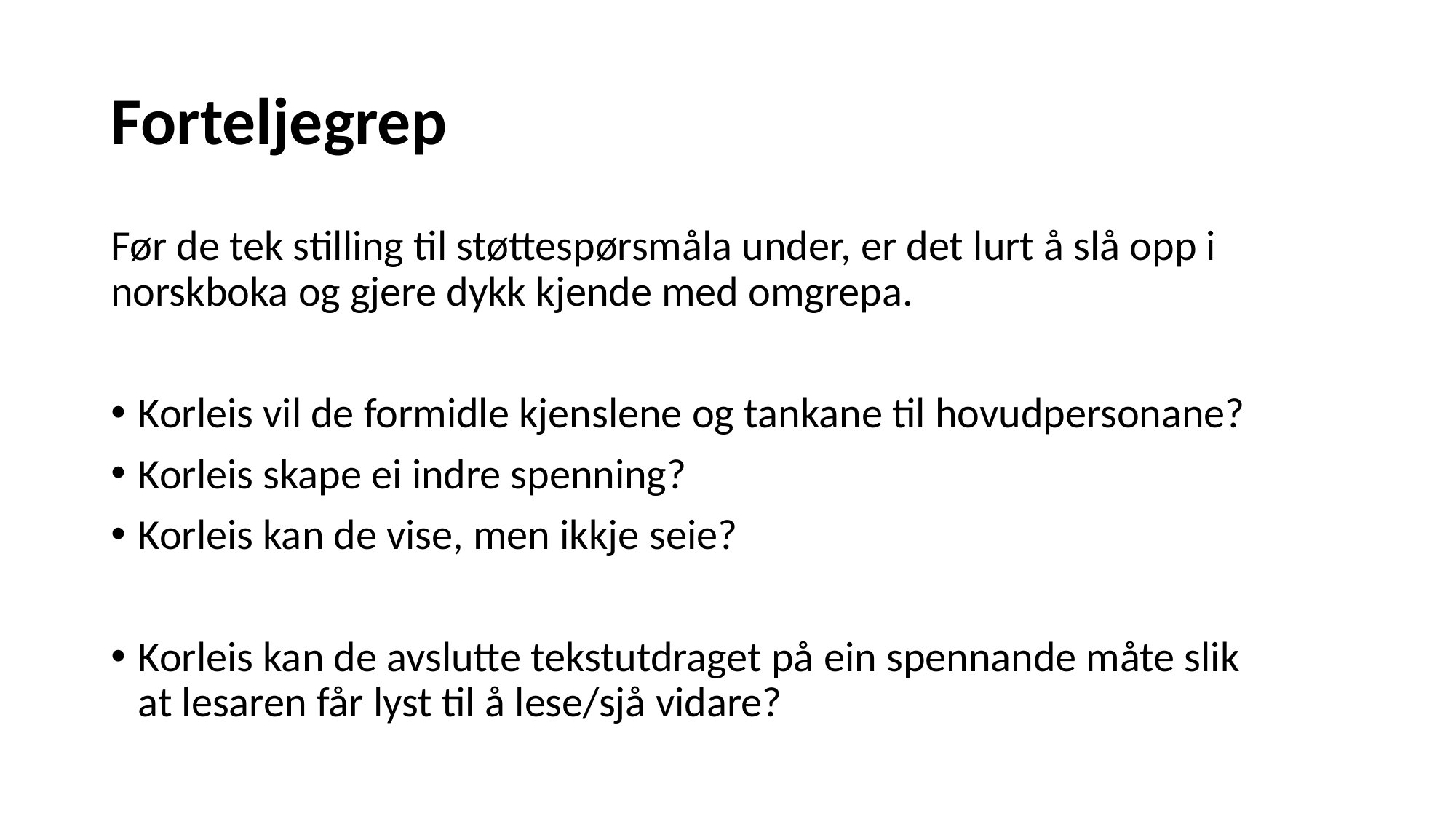

# Forteljegrep
Før de tek stilling til støttespørsmåla under, er det lurt å slå opp i norskboka og gjere dykk kjende med omgrepa.

Korleis vil de formidle kjenslene og tankane til hovudpersonane?
Korleis skape ei indre spenning?
Korleis kan de vise, men ikkje seie?

Korleis kan de avslutte tekstutdraget på ein spennande måte slik at lesaren får lyst til å lese/sjå vidare?